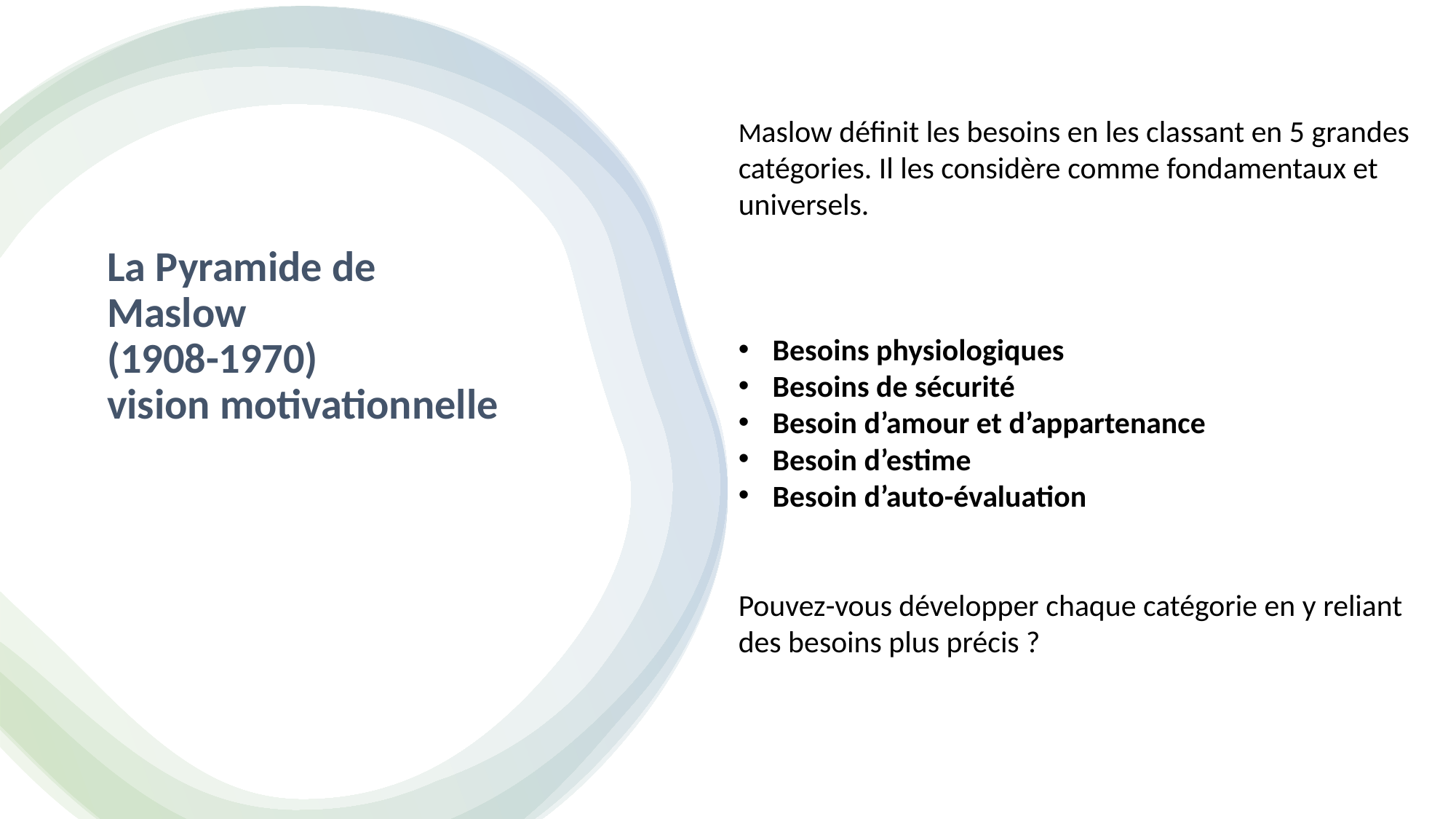

Maslow définit les besoins en les classant en 5 grandes catégories. Il les considère comme fondamentaux et universels.

Besoins physiologiques
Besoins de sécurité
Besoin d’amour et d’appartenance
Besoin d’estime
Besoin d’auto-évaluation

Pouvez-vous développer chaque catégorie en y reliant des besoins plus précis ?

# La Pyramide de Maslow (1908-1970) vision motivationnelle